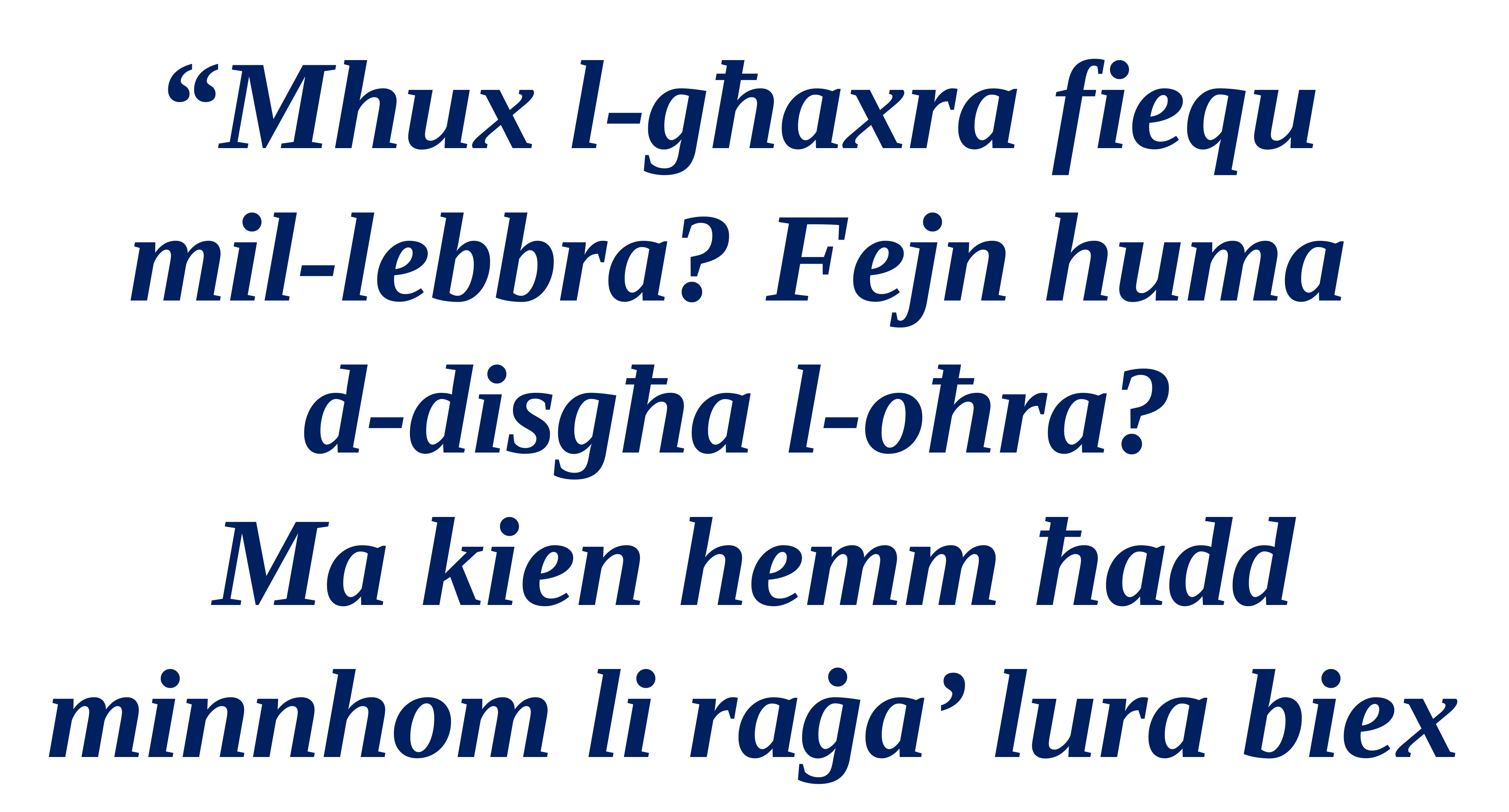

“Mhux l-għaxra fiequ
mil-lebbra? Fejn huma
d-disgħa l-oħra?
Ma kien hemm ħadd minnhom li raġa’ lura biex